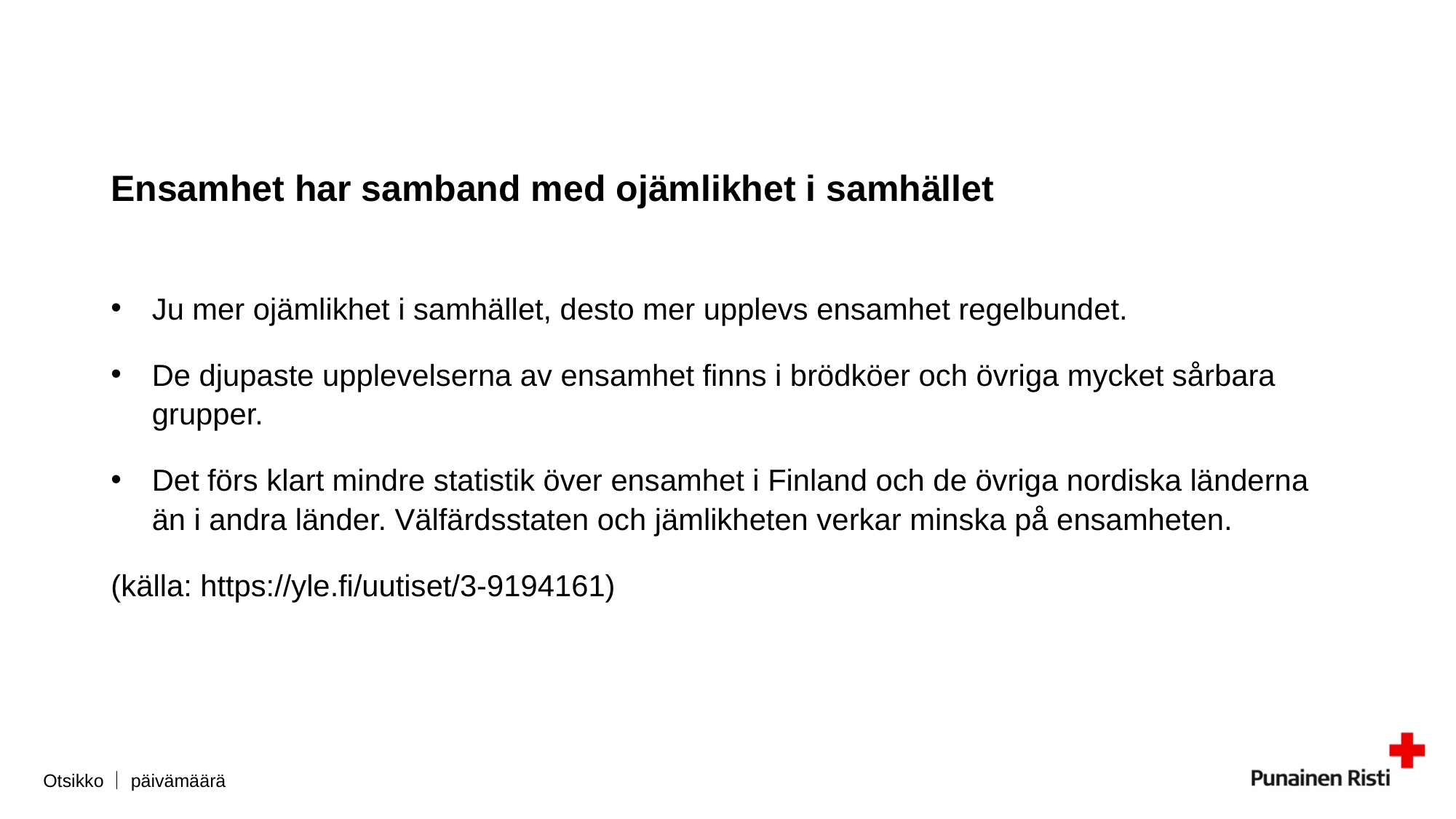

# Ensamhet har samband med ojämlikhet i samhället
Ju mer ojämlikhet i samhället, desto mer upplevs ensamhet regelbundet.
De djupaste upplevelserna av ensamhet finns i brödköer och övriga mycket sårbara grupper.
Det förs klart mindre statistik över ensamhet i Finland och de övriga nordiska länderna än i andra länder. Välfärdsstaten och jämlikheten verkar minska på ensamheten.
(källa: https://yle.fi/uutiset/3-9194161)